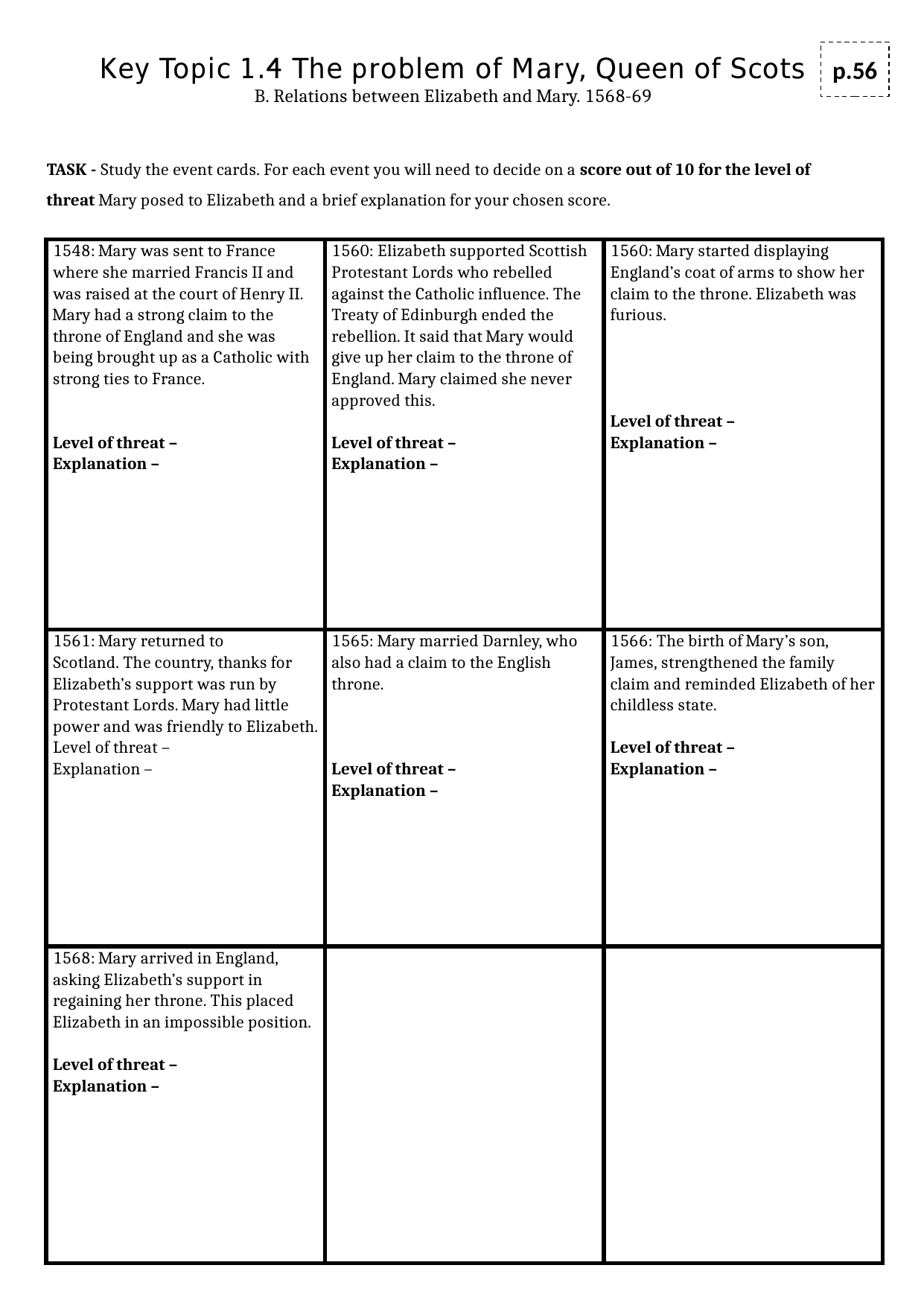

Key Topic 1.4 The problem of Mary, Queen of Scots
B. Relations between Elizabeth and Mary. 1568-69
p.56
TASK - Study the event cards. For each event you will need to decide on a score out of 10 for the level of threat Mary posed to Elizabeth and a brief explanation for your chosen score.
| 1548: Mary was sent to France where she married Francis II and was raised at the court of Henry II. Mary had a strong claim to the throne of England and she was being brought up as a Catholic with strong ties to France.     Level of threat – Explanation – | 1560: Elizabeth supported Scottish Protestant Lords who rebelled against the Catholic influence. The Treaty of Edinburgh ended the rebellion. It said that Mary would give up her claim to the throne of England. Mary claimed she never approved this. Level of threat – Explanation – | 1560: Mary started displaying England’s coat of arms to show her claim to the throne. Elizabeth was furious.         Level of threat – Explanation – |
| --- | --- | --- |
| 1561: Mary returned to Scotland. The country, thanks for Elizabeth’s support was run by Protestant Lords. Mary had little power and was friendly to Elizabeth. Level of threat – Explanation – | 1565: Mary married Darnley, who also had a claim to the English throne.     Level of threat – Explanation – | 1566: The birth of Mary’s son, James, strengthened the family claim and reminded Elizabeth of her childless state.   Level of threat – Explanation – |
| 1568: Mary arrived in England, asking Elizabeth’s support in regaining her throne. This placed Elizabeth in an impossible position. Level of threat – Explanation – |  |  |